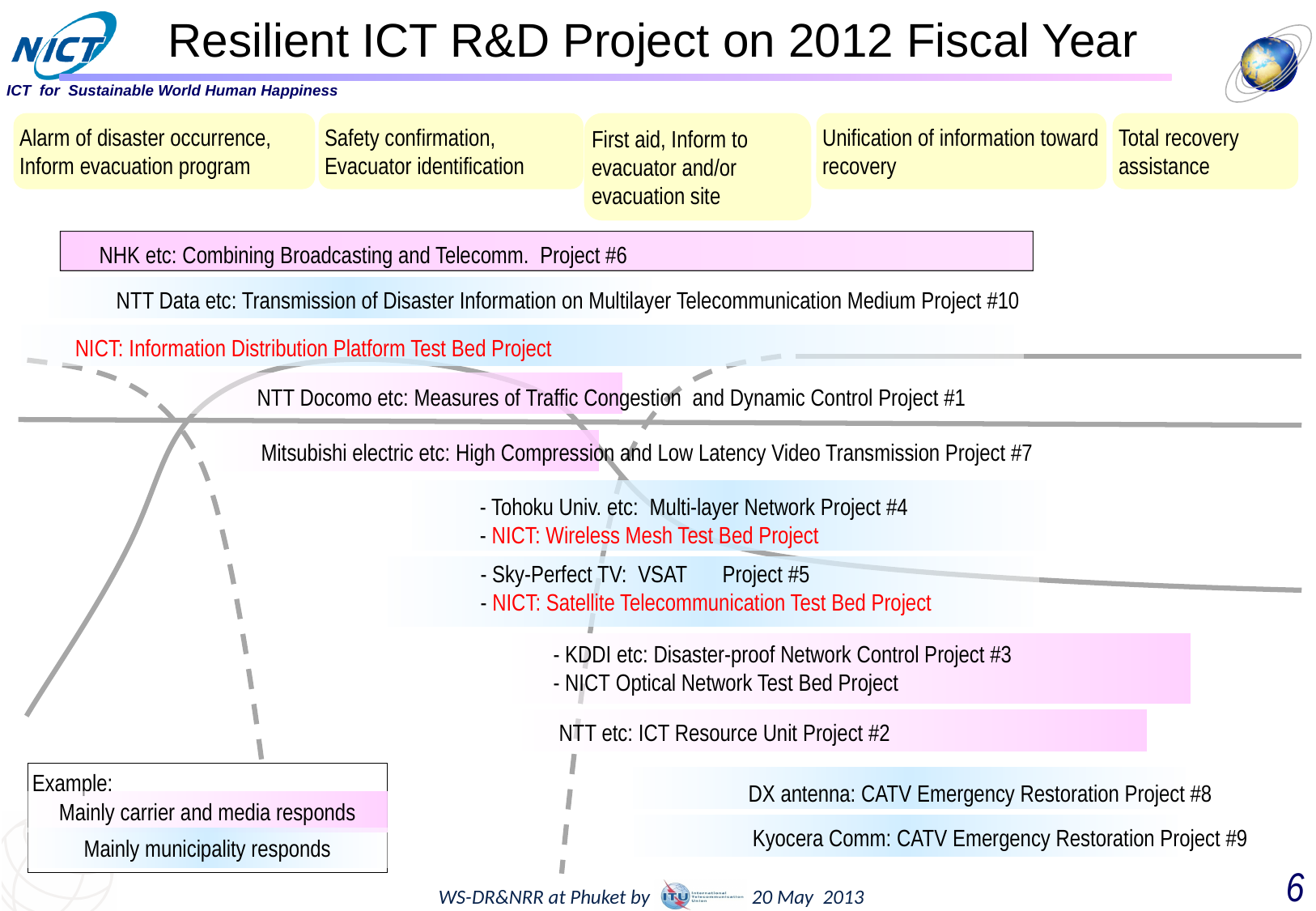

Resilient ICT R&D Project on 2012 Fiscal Year
Safety confirmation, Evacuator identification
Unification of information toward recovery
Total recovery assistance
Alarm of disaster occurrence, Inform evacuation program
First aid, Inform to evacuator and/or evacuation site

NHK etc: Combining Broadcasting and Telecomm.  Project #6

NTT Data etc: Transmission of Disaster Information on Multilayer Telecommunication Medium Project #10

NICT: Information Distribution Platform Test Bed Project

NTT Docomo etc: Measures of Traffic Congestion  and Dynamic Control Project #1

Mitsubishi electric etc: High Compression and Low Latency Video Transmission Project #7

- Tohoku Univ. etc:  Multi-layer Network Project #4
- NICT: Wireless Mesh Test Bed Project
- Sky-Perfect TV:  VSAT　Project #5
- NICT: Satellite Telecommunication Test Bed Project

- KDDI etc: Disaster-proof Network Control Project #3
- NICT Optical Network Test Bed Project

NTT etc: ICT Resource Unit Project #2
Example:
Mainly carrier and media responds
Mainly municipality responds

DX antenna: CATV Emergency Restoration Project #8

Kyocera Comm: CATV Emergency Restoration Project #9
6